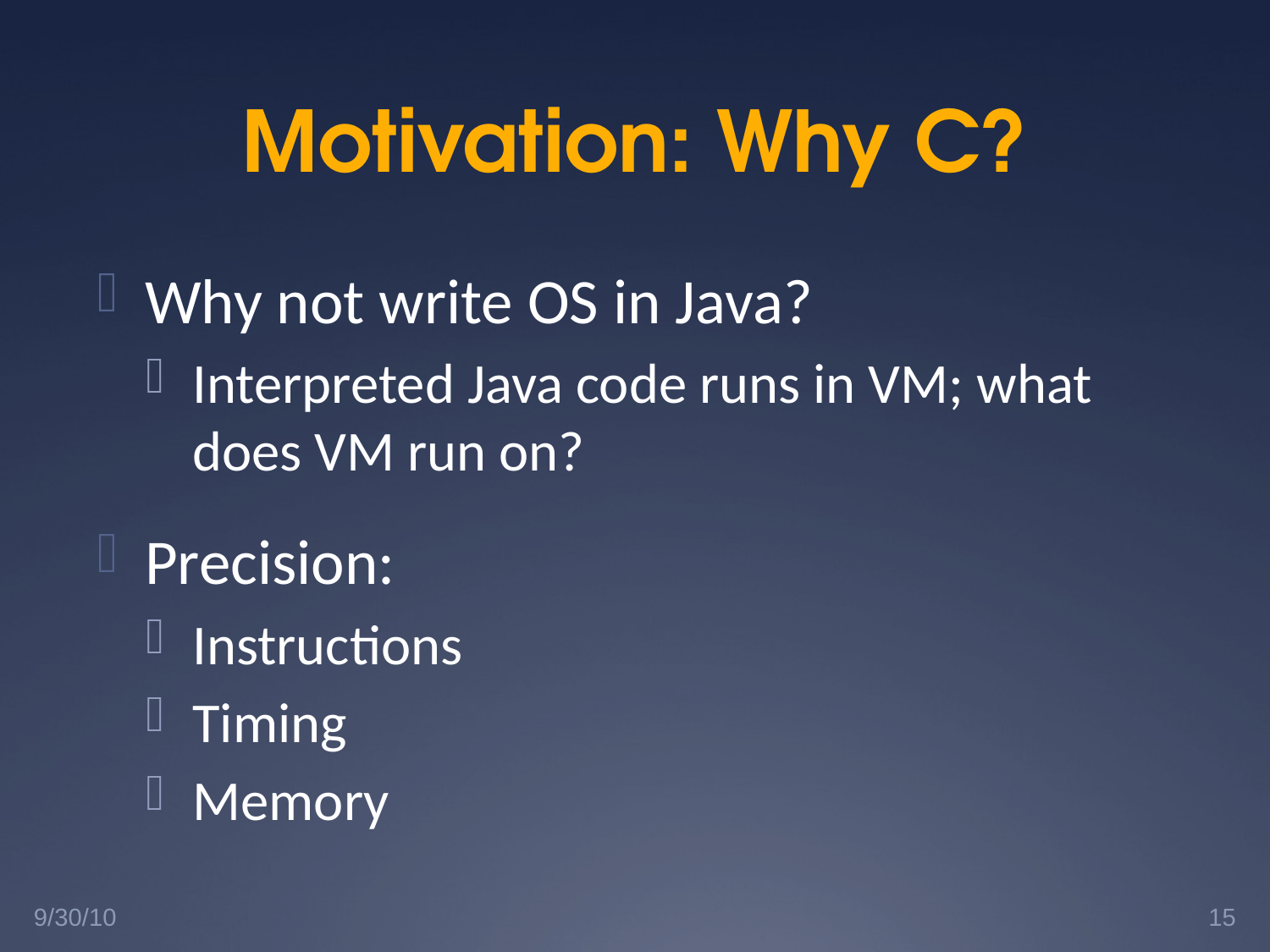

# Motivation: Why C?
Why not write OS in Java?
Interpreted Java code runs in VM; what does VM run on?
Precision:
Instructions
Timing
Memory
9/30/10
15